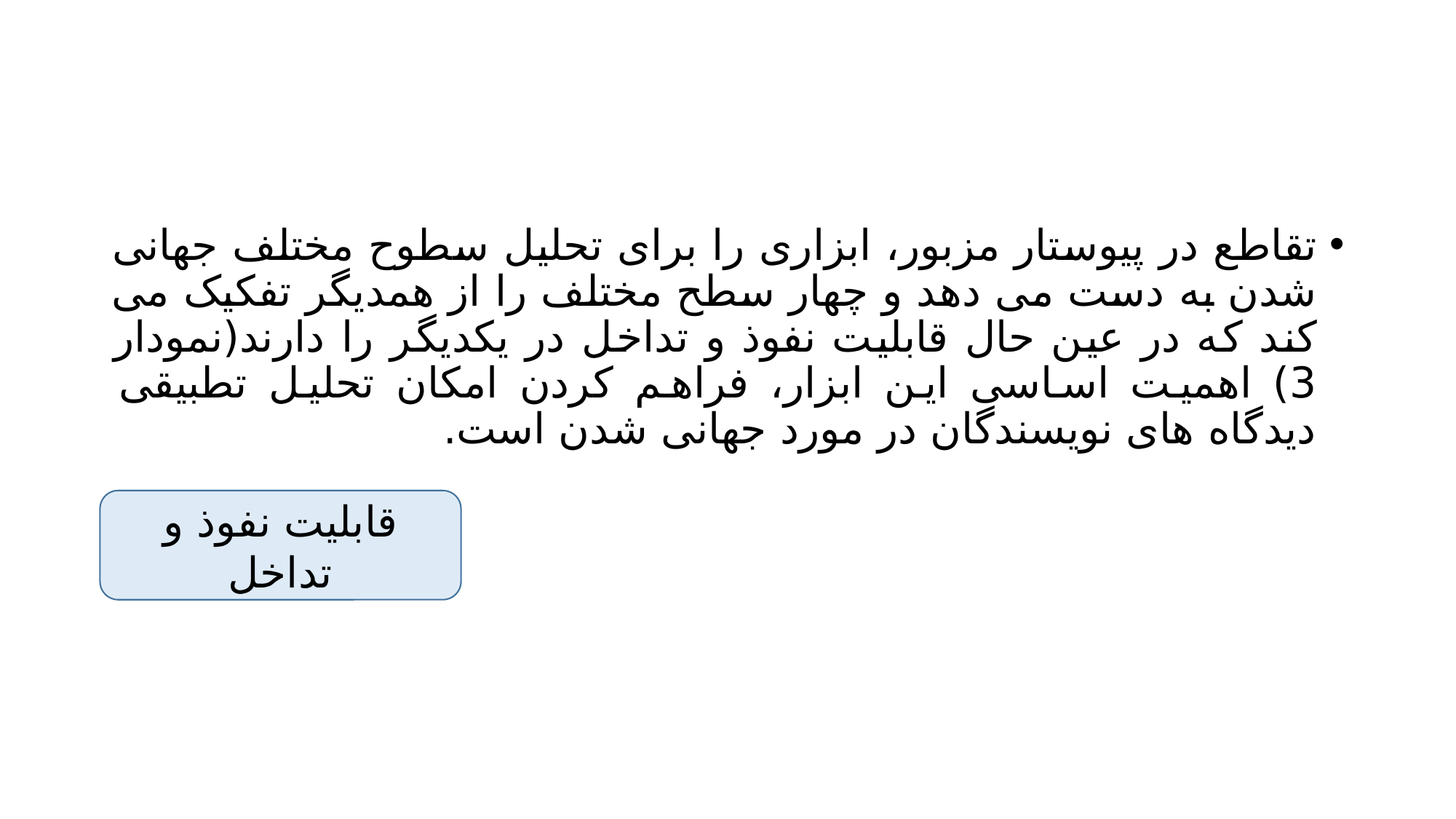

#
تقاطع در پیوستار مزبور، ابزاری را برای تحلیل سطوح مختلف جهانی شدن به دست می دهد و چهار سطح مختلف را از همدیگر تفکیک می کند که در عین حال قابلیت نفوذ و تداخل در یکدیگر را دارند(نمودار 3) اهمیت اساسی این ابزار، فراهم کردن امکان تحلیل تطبیقی دیدگاه های نویسندگان در مورد جهانی شدن است.

قابلیت نفوذ و تداخل